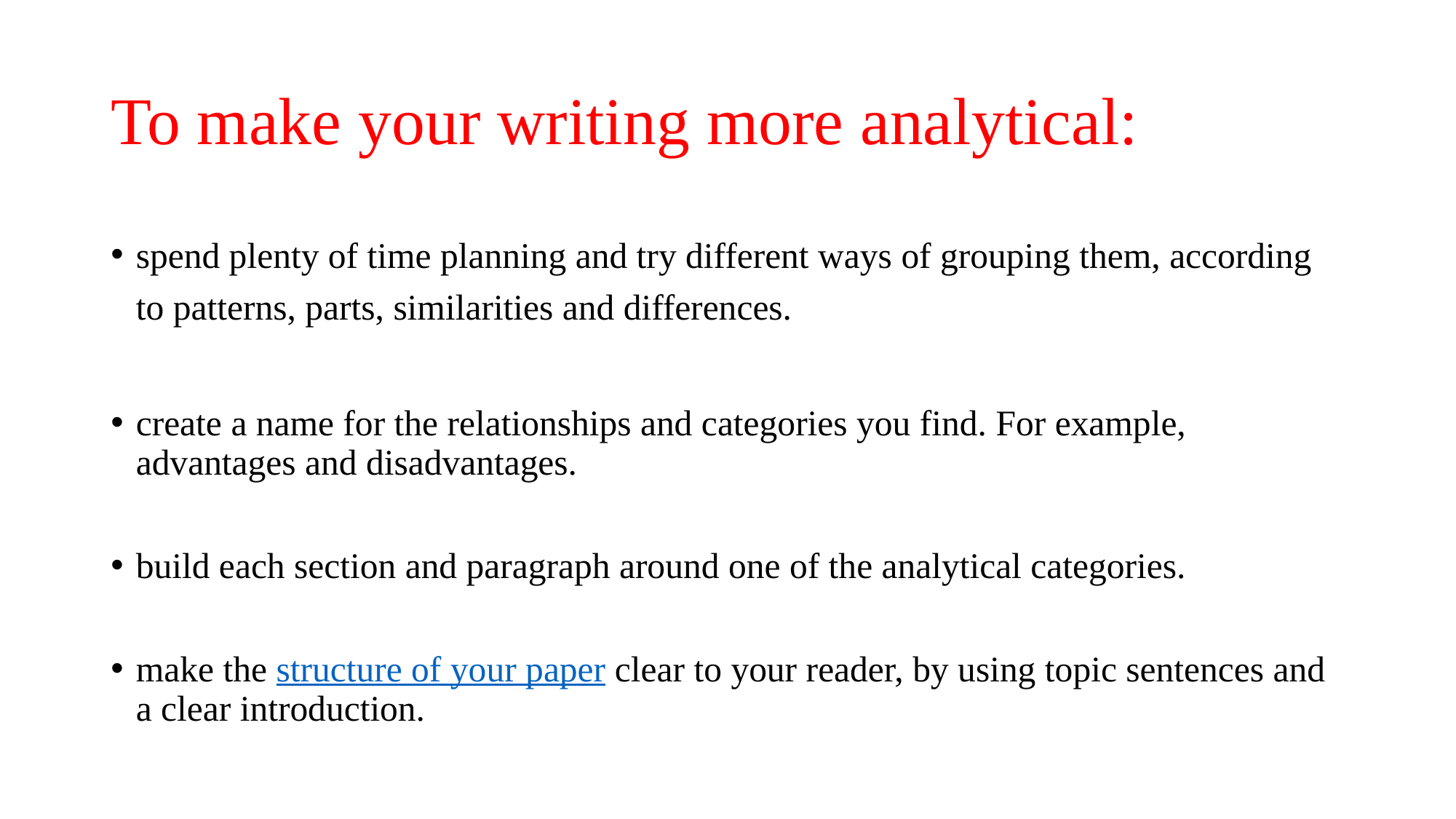

# To make your writing more analytical:
spend plenty of time planning and try different ways of grouping them, according to patterns, parts, similarities and differences.

create a name for the relationships and categories you find. For example, advantages and disadvantages.

build each section and paragraph around one of the analytical categories.

make the structure of your paper clear to your reader, by using topic sentences and a clear introduction.